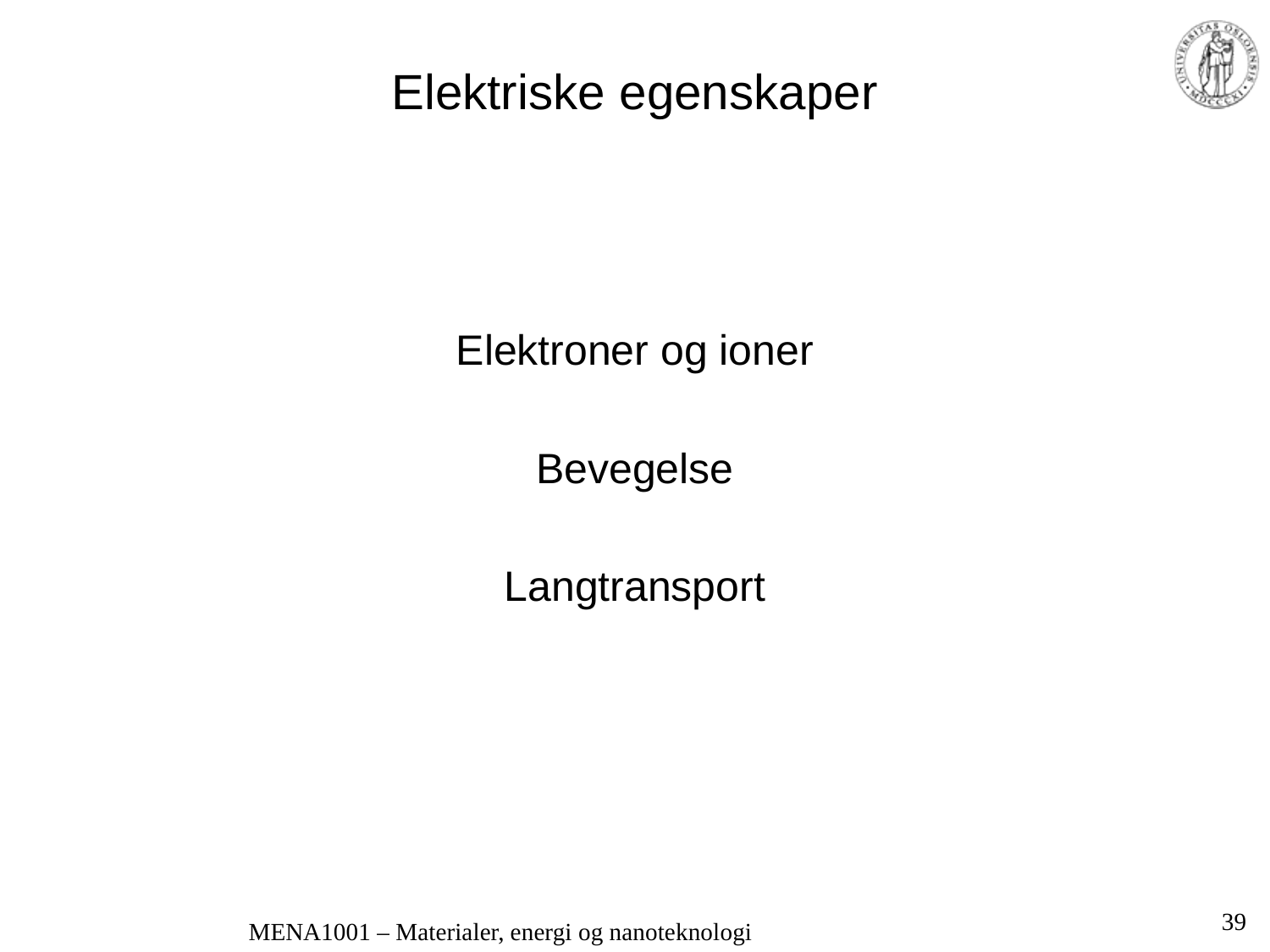

# Elektriske egenskaper
Elektroner og ioner

Bevegelse

Langtransport
39
MENA1001 – Materialer, energi og nanoteknologi